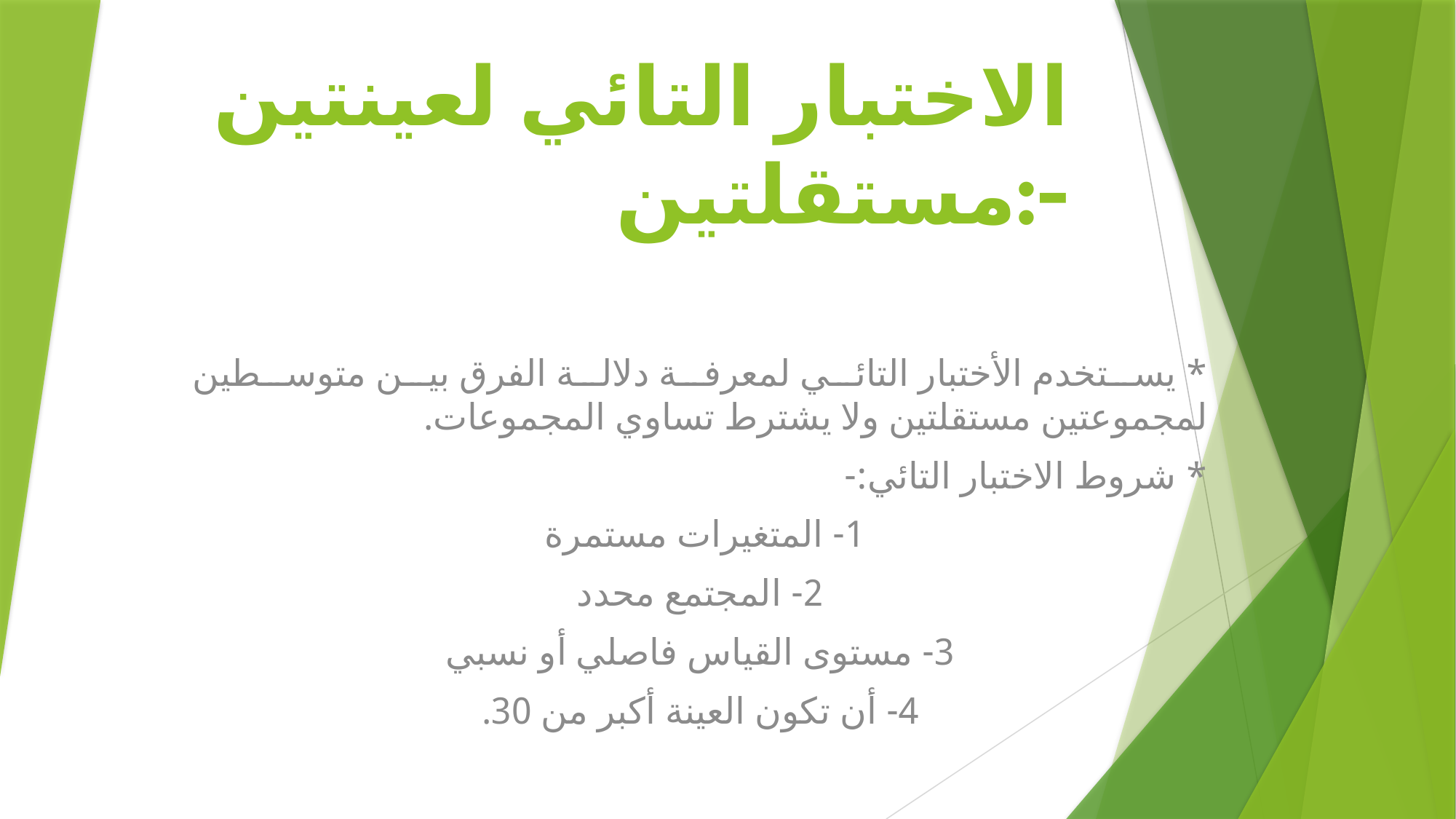

# الاختبار التائي لعينتين مستقلتين:-
* يستخدم الأختبار التائي لمعرفة دلالة الفرق بين متوسطين لمجموعتين مستقلتين ولا يشترط تساوي المجموعات.
* شروط الاختبار التائي:-
1- المتغيرات مستمرة
2- المجتمع محدد
3- مستوى القياس فاصلي أو نسبي
4- أن تكون العينة أكبر من 30.